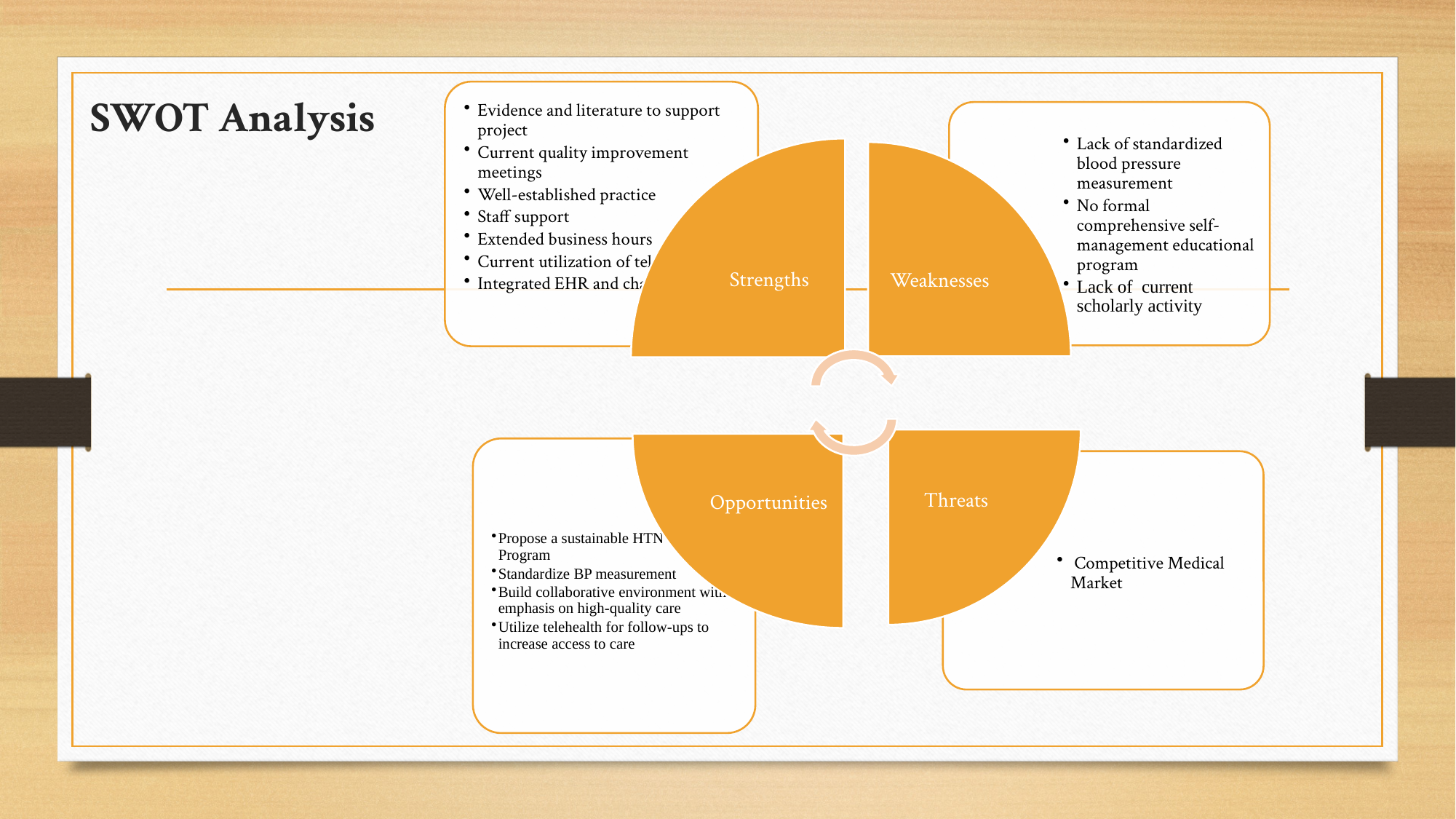

# SWOT Analysis

 Competitive Medical Market
Propose a sustainable HTN educational Program
Standardize BP measurement
Build collaborative environment with emphasis on high-quality care
Utilize telehealth for follow-ups to increase access to care

Lack of standardized blood pressure measurement
No formal comprehensive self-management educational program
Lack of  current scholarly activity
Evidence and literature to support project
Current quality improvement meetings
Well-established practice
Staff support
Extended business hours
Current utilization of telehealth
Integrated EHR and charting system

Strengths
Weaknesses

Threats

Opportunities